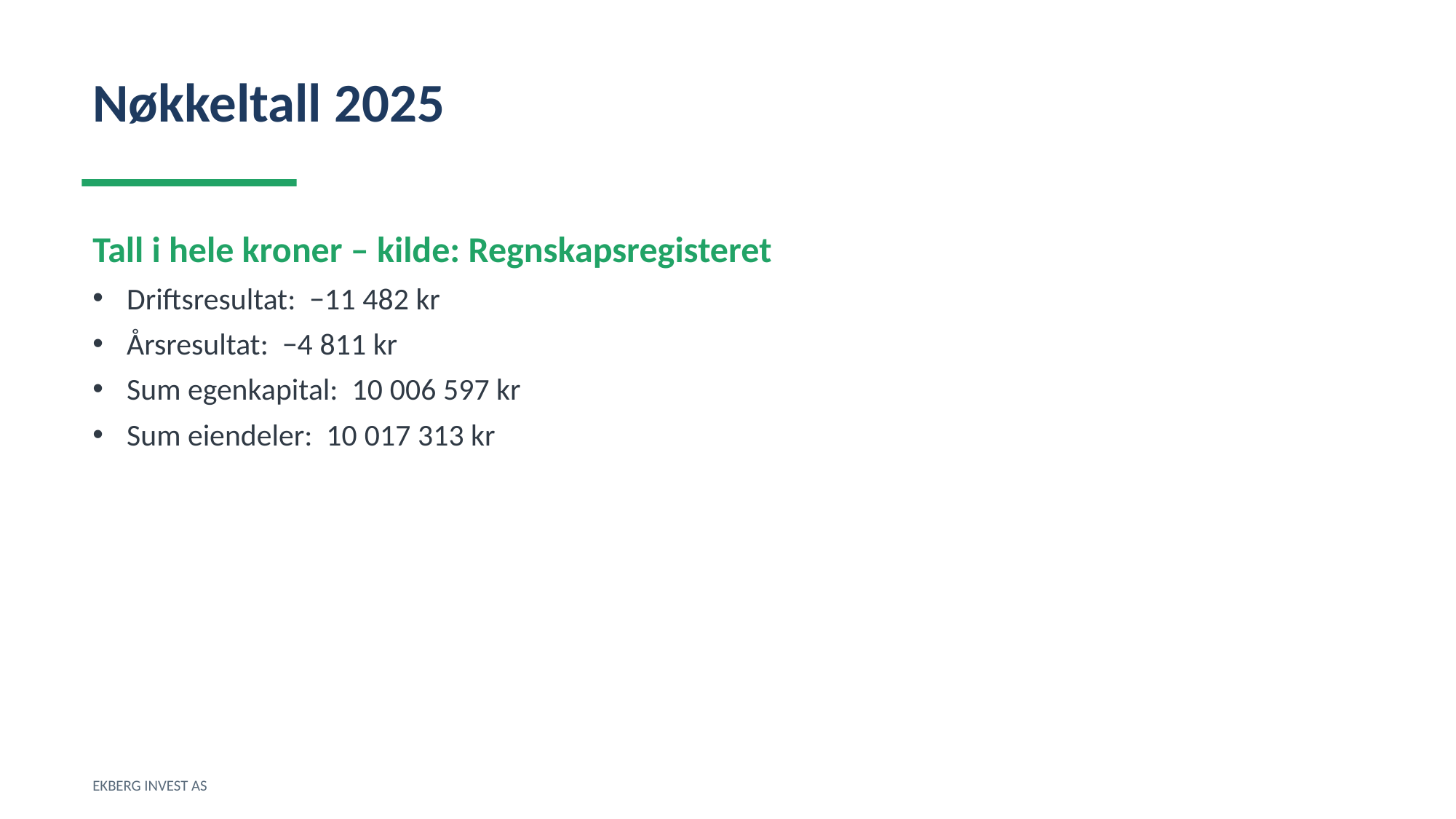

Nøkkeltall 2025

Tall i hele kroner – kilde: Regnskapsregisteret
Driftsresultat:  −11 482 kr
Årsresultat:  −4 811 kr
Sum egenkapital:  10 006 597 kr
Sum eiendeler:  10 017 313 kr
EKBERG INVEST AS